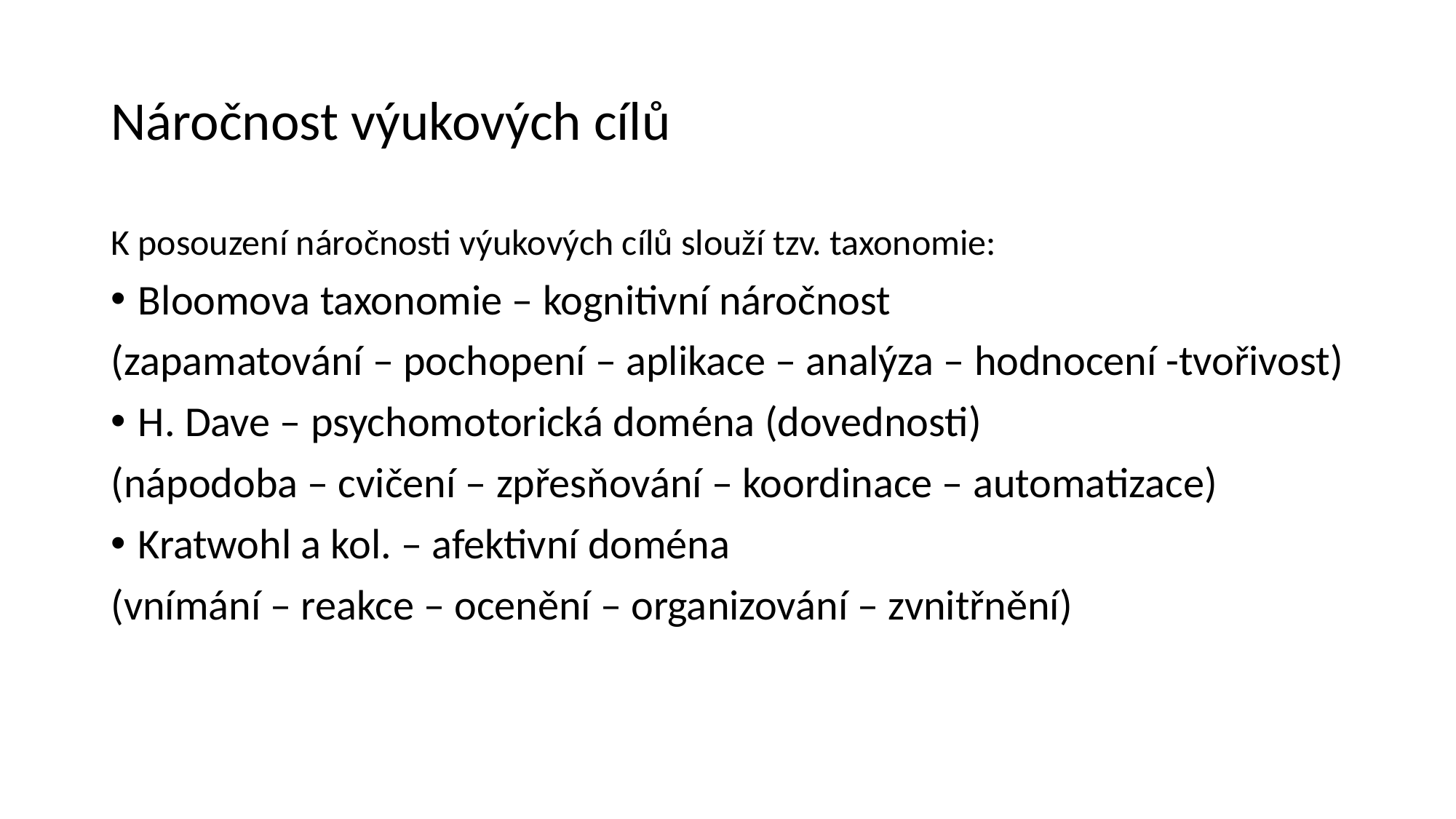

# Náročnost výukových cílů
K posouzení náročnosti výukových cílů slouží tzv. taxonomie:
Bloomova taxonomie – kognitivní náročnost
(zapamatování – pochopení – aplikace – analýza – hodnocení -tvořivost)
H. Dave – psychomotorická doména (dovednosti)
(nápodoba – cvičení – zpřesňování – koordinace – automatizace)
Kratwohl a kol. – afektivní doména
(vnímání – reakce – ocenění – organizování – zvnitřnění)